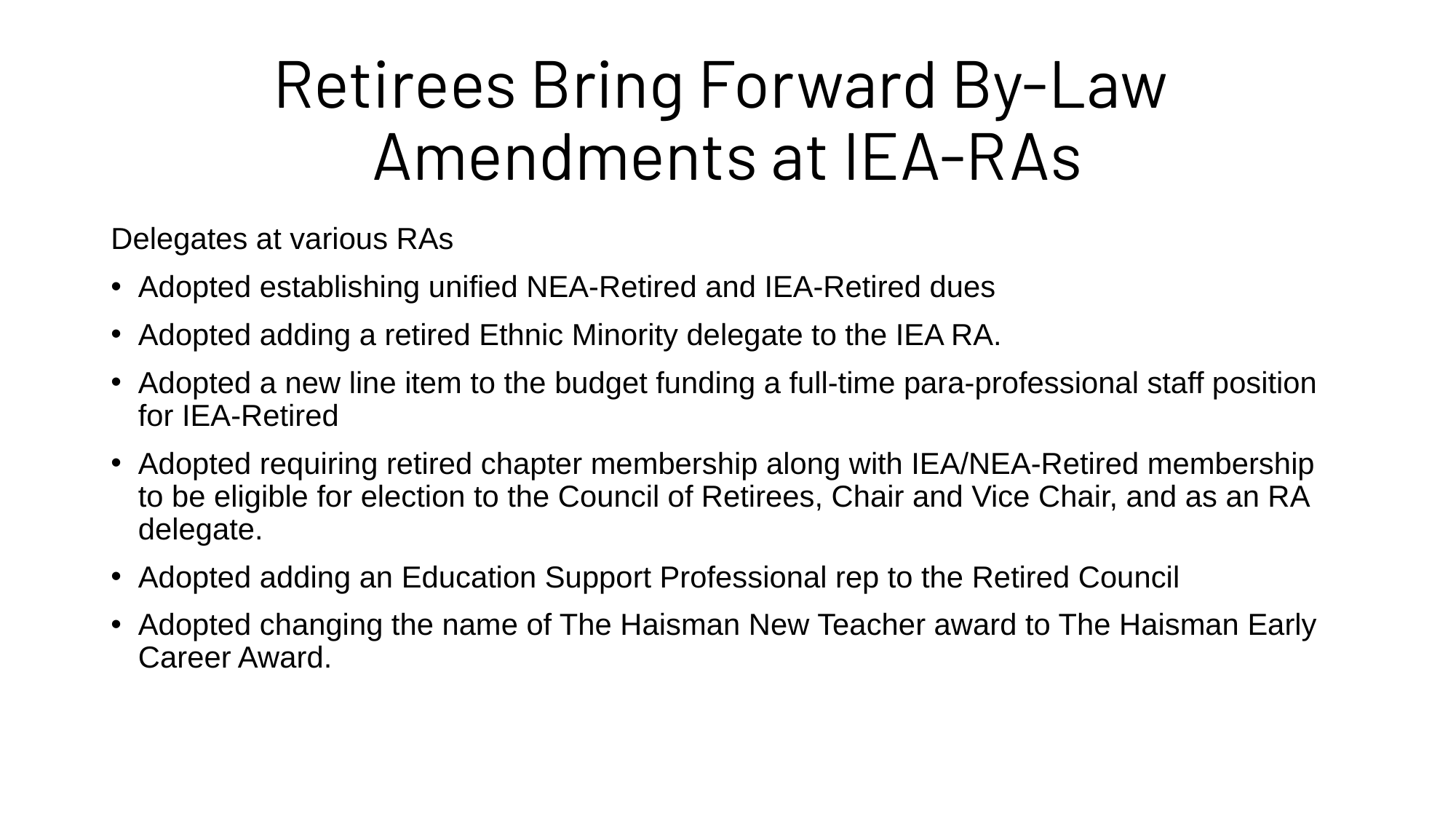

# Retirees Bring Forward By-Law Amendments at IEA-RAs
Delegates at various RAs
Adopted establishing unified NEA-Retired and IEA-Retired dues
Adopted adding a retired Ethnic Minority delegate to the IEA RA.
Adopted a new line item to the budget funding a full-time para-professional staff position for IEA-Retired
Adopted requiring retired chapter membership along with IEA/NEA-Retired membership to be eligible for election to the Council of Retirees, Chair and Vice Chair, and as an RA delegate.
Adopted adding an Education Support Professional rep to the Retired Council
Adopted changing the name of The Haisman New Teacher award to The Haisman Early Career Award.